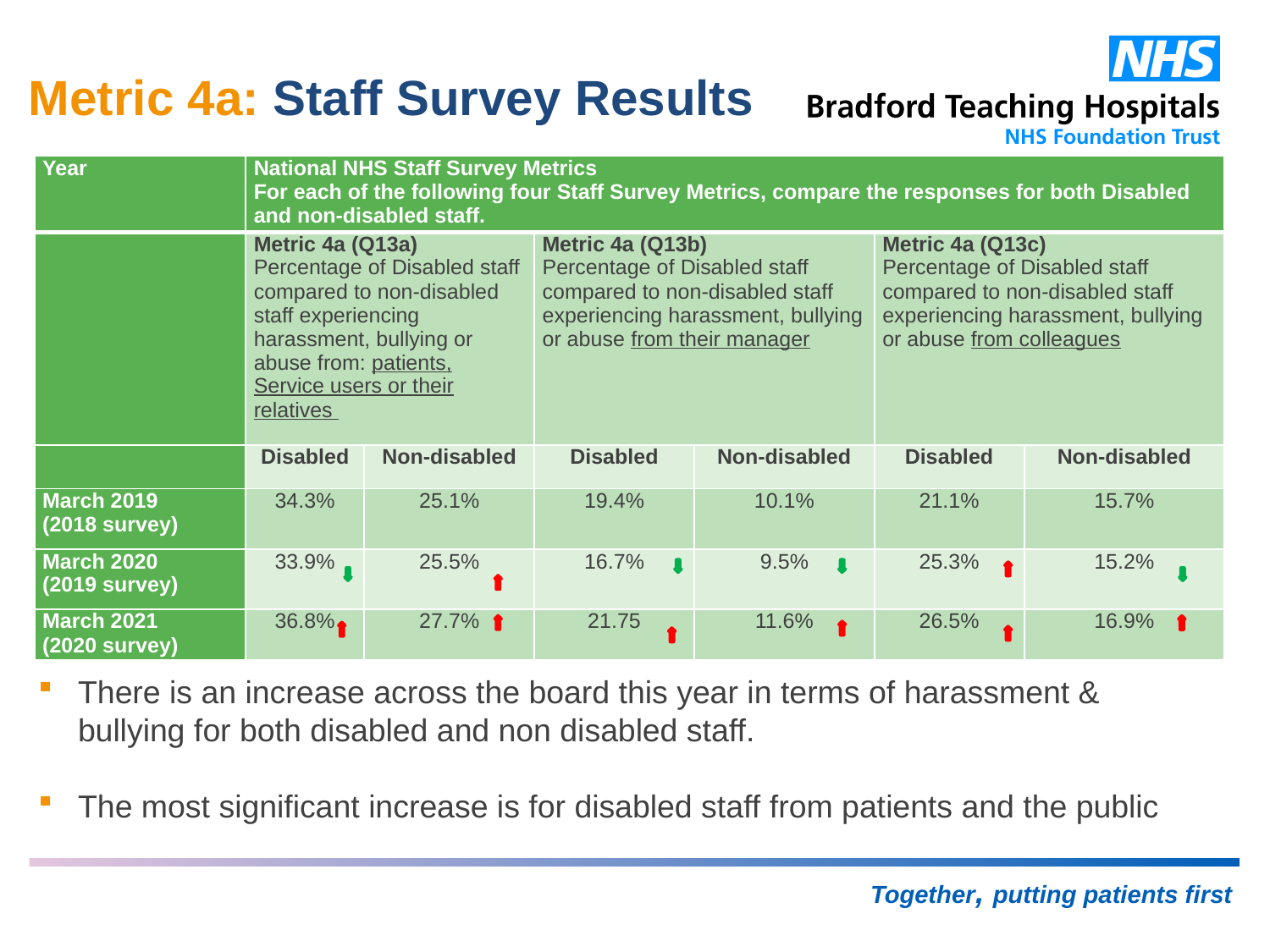

# Metric 4a: Staff Survey Results
| Year | National NHS Staff Survey Metrics For each of the following four Staff Survey Metrics, compare the responses for both Disabled and non-disabled staff. |  |  |  |  |  |
| --- | --- | --- | --- | --- | --- | --- |
|  | Metric 4a (Q13a) Percentage of Disabled staff compared to non-disabled staff experiencing harassment, bullying or abuse from: patients, Service users or their relatives |  | Metric 4a (Q13b) Percentage of Disabled staff compared to non-disabled staff experiencing harassment, bullying or abuse from their manager |  | Metric 4a (Q13c) Percentage of Disabled staff compared to non-disabled staff experiencing harassment, bullying or abuse from colleagues |  |
|  | Disabled | Non-disabled | Disabled | Non-disabled | Disabled | Non-disabled |
| March 2019 (2018 survey) | 34.3% | 25.1% | 19.4% | 10.1% | 21.1% | 15.7% |
| March 2020 (2019 survey) | 33.9% | 25.5% | 16.7% | 9.5% | 25.3% | 15.2% |
| March 2021 (2020 survey) | 36.8% | 27.7% | 21.75 | 11.6% | 26.5% | 16.9% |

There is an increase across the board this year in terms of harassment & bullying for both disabled and non disabled staff.

The most significant increase is for disabled staff from patients and the public